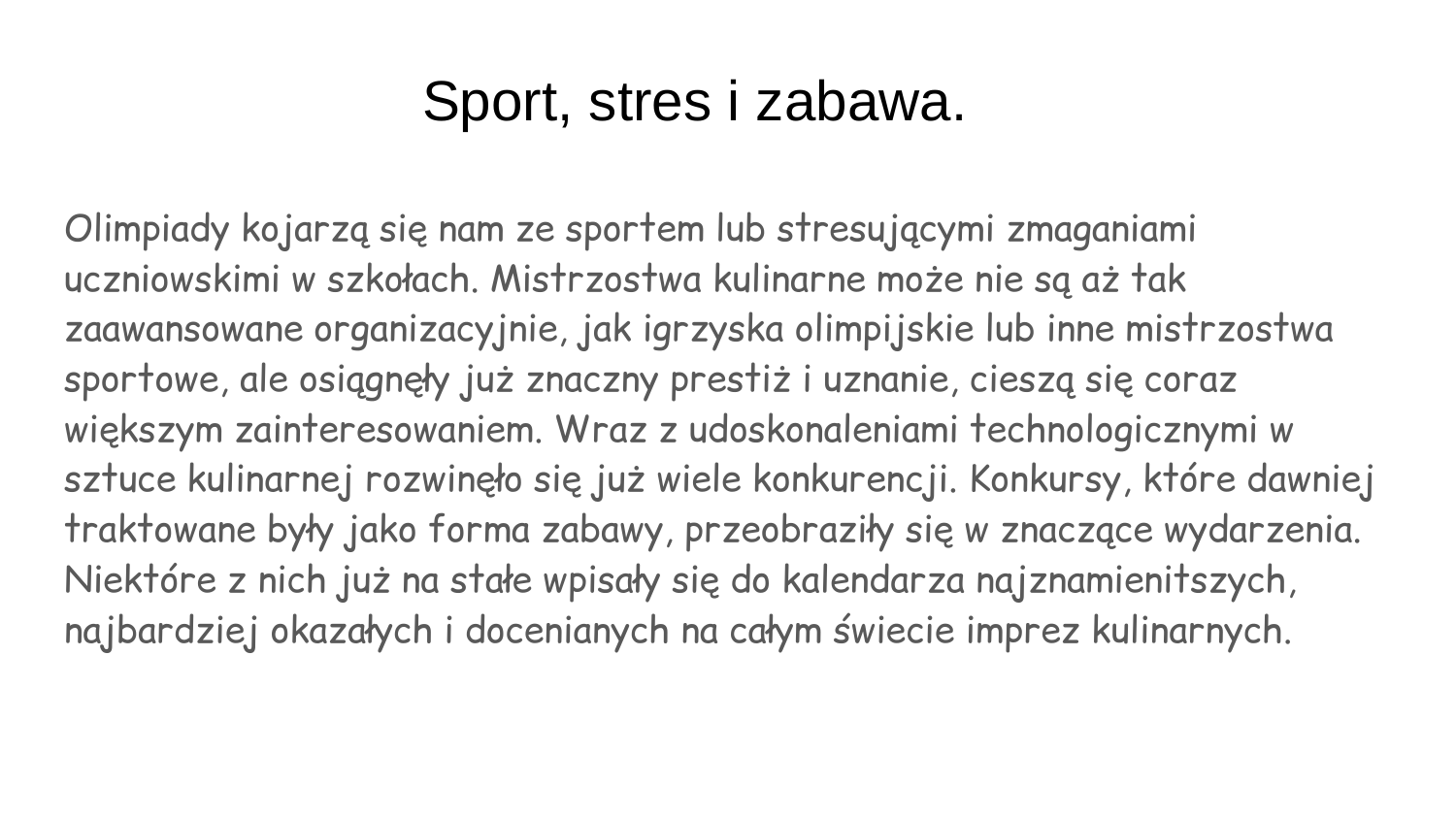

Sport, stres i zabawa.
Olimpiady kojarzą się nam ze sportem lub stresującymi zmaganiami uczniowskimi w szkołach. Mistrzostwa kulinarne może nie są aż tak zaawansowane organizacyjnie, jak igrzyska olimpijskie lub inne mistrzostwa sportowe, ale osiągnęły już znaczny prestiż i uznanie, cieszą się coraz większym zainteresowaniem. Wraz z udoskonaleniami technologicznymi w sztuce kulinarnej rozwinęło się już wiele konkurencji. Konkursy, które dawniej traktowane były jako forma zabawy, przeobraziły się w znaczące wydarzenia. Niektóre z nich już na stałe wpisały się do kalendarza najznamienitszych, najbardziej okazałych i docenianych na całym świecie imprez kulinarnych.